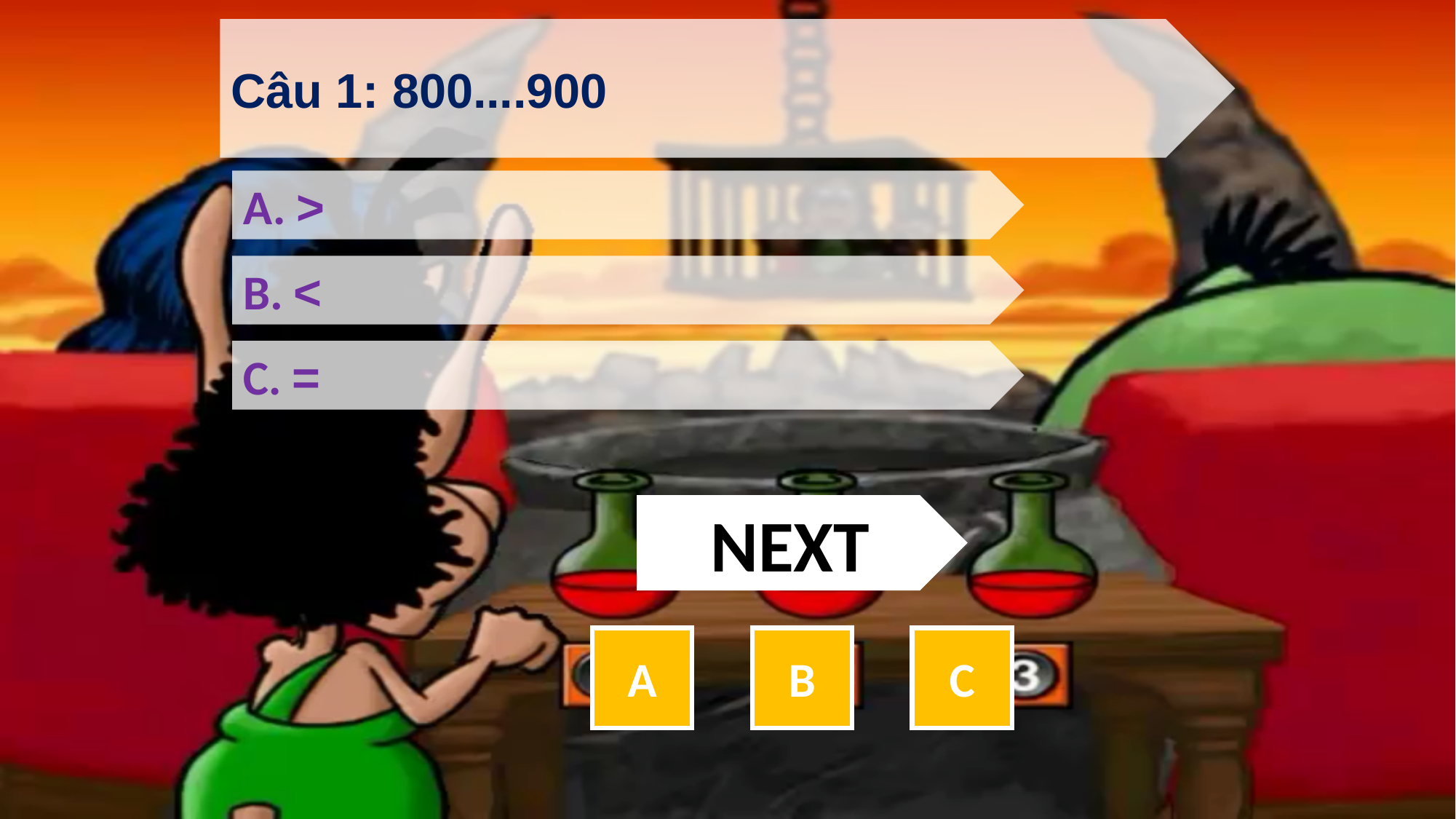

Câu 1: 800....900
A. >
B. <
C. =
NEXT
A
B
C